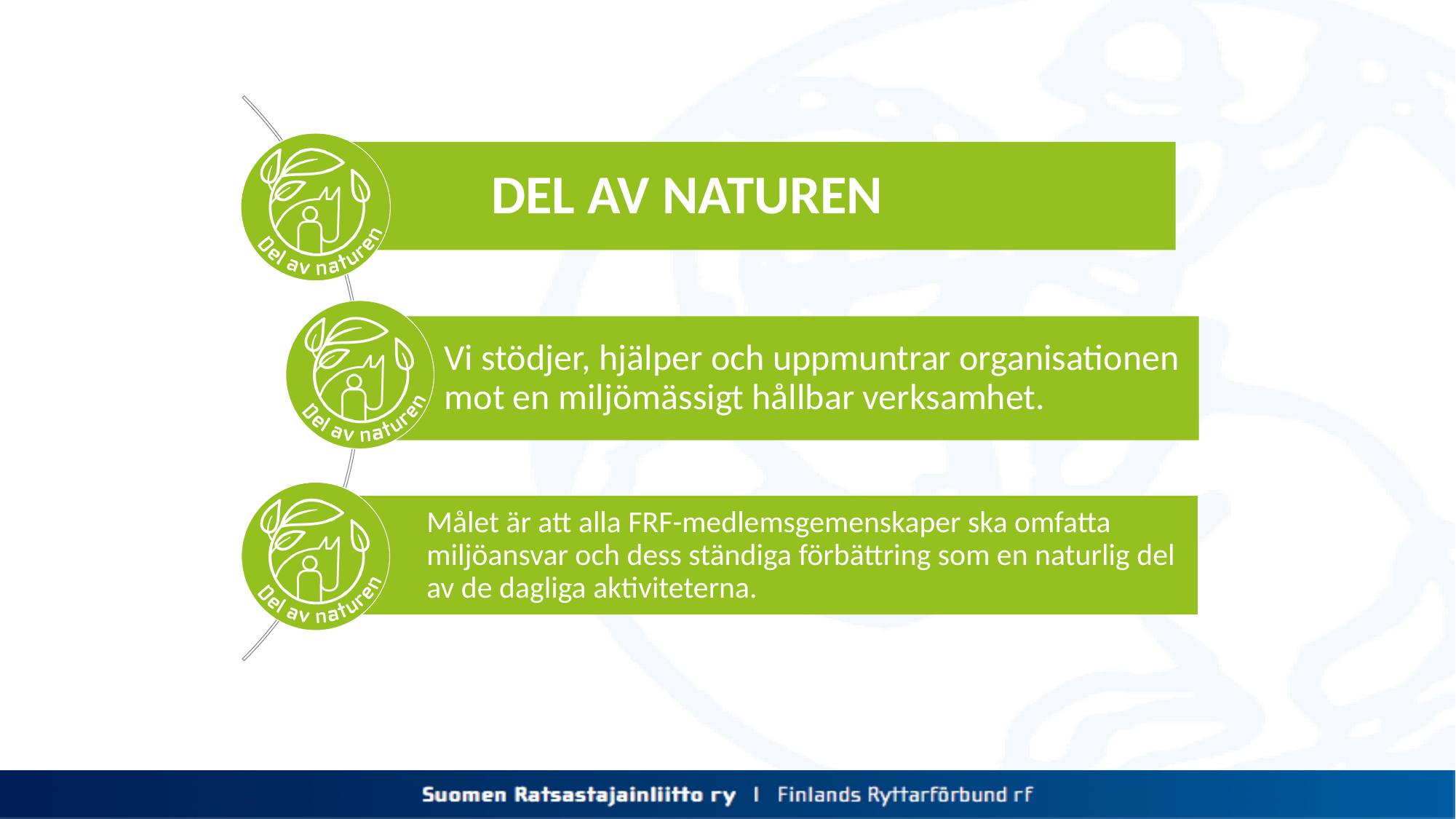

DEL AV NATUREN
Vi stödjer, hjälper och uppmuntrar organisationen mot en miljömässigt hållbar verksamhet.
Målet är att alla FRF-medlemsgemenskaper ska omfatta miljöansvar och dess ständiga förbättring som en naturlig del av de dagliga aktiviteterna.